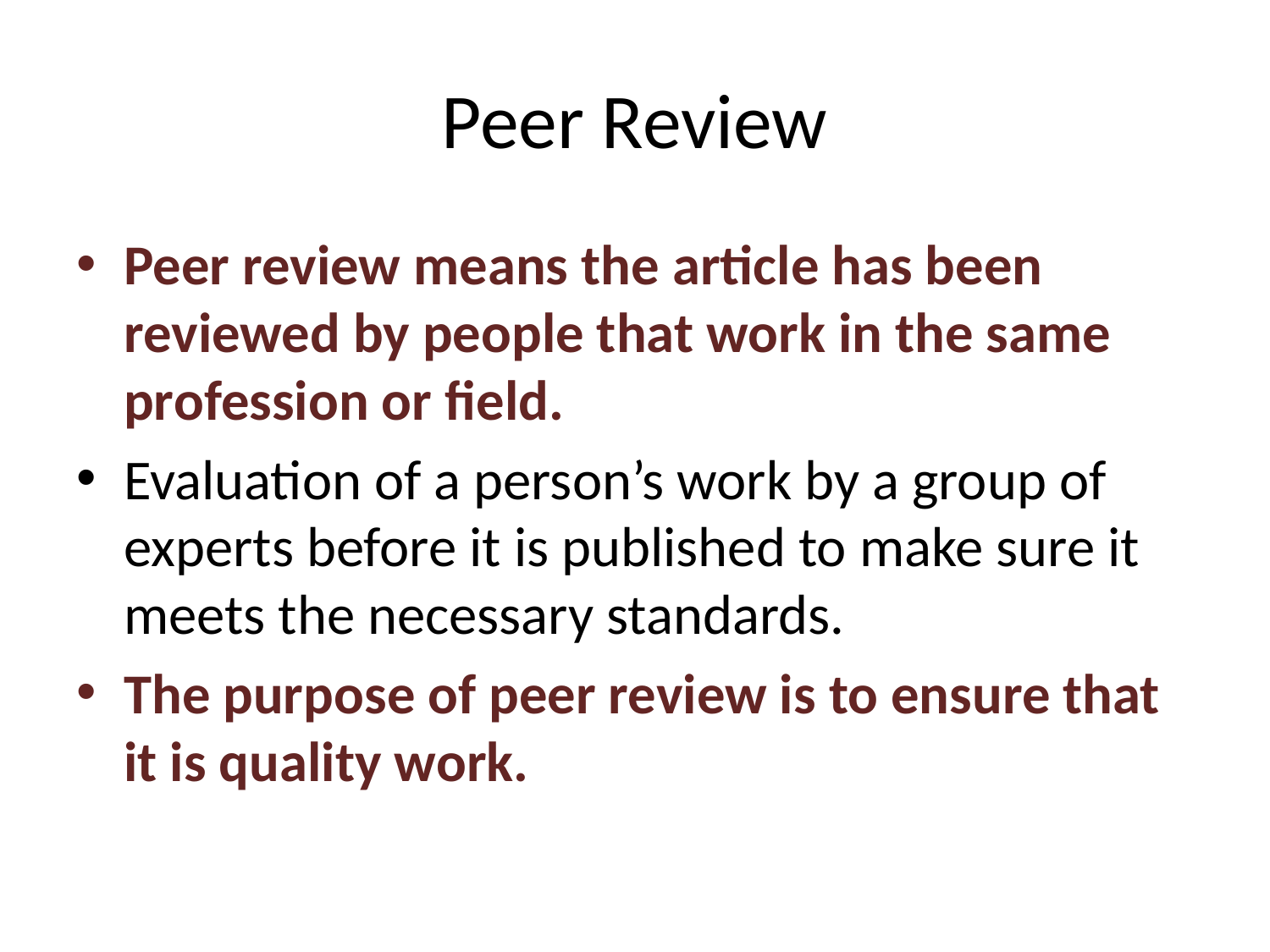

# Peer Review
Peer review means the article has been reviewed by people that work in the same profession or field.
Evaluation of a person’s work by a group of experts before it is published to make sure it meets the necessary standards.
The purpose of peer review is to ensure that it is quality work.